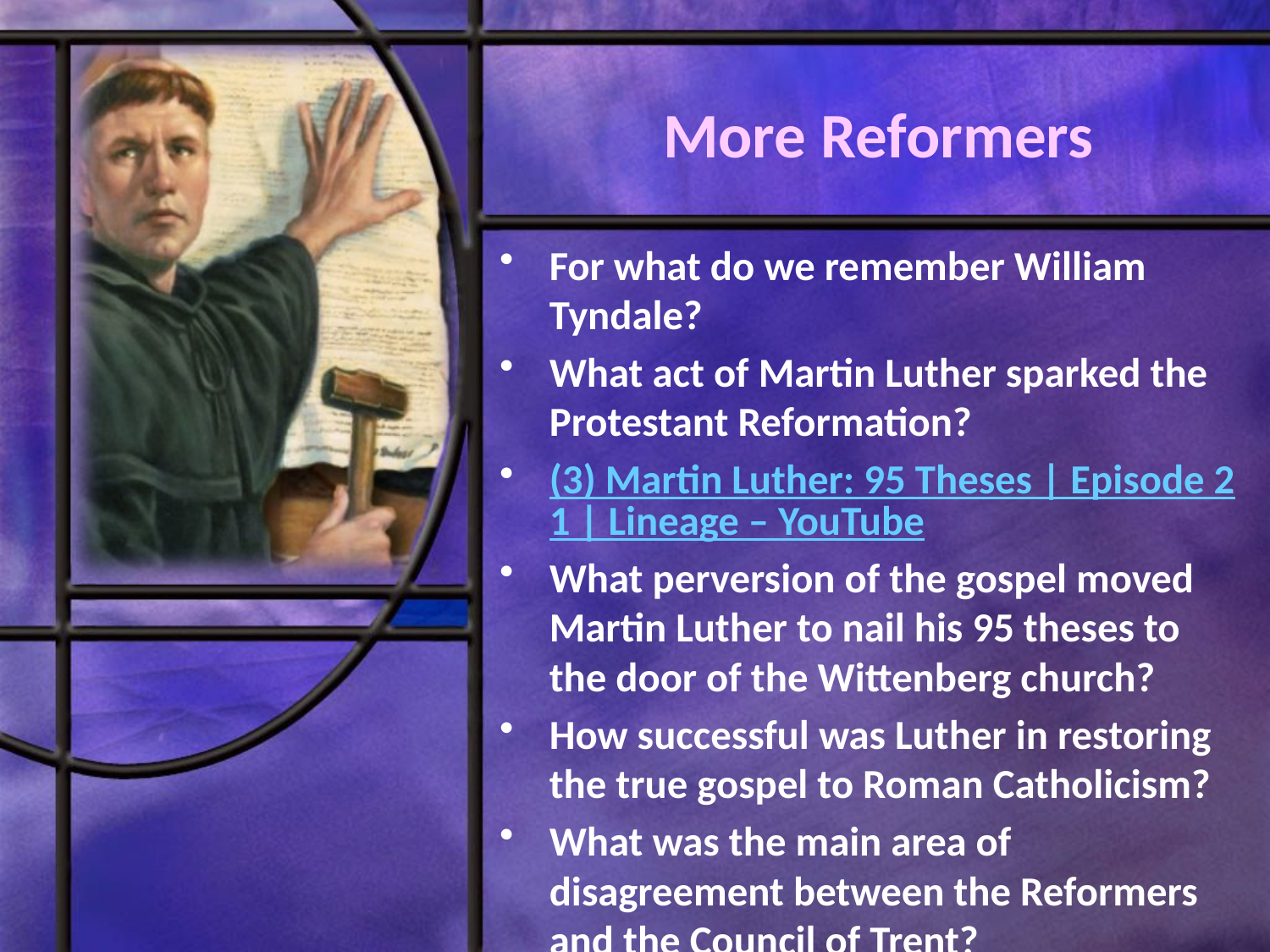

# More Reformers
For what do we remember William Tyndale?
What act of Martin Luther sparked the Protestant Reformation?
(3) Martin Luther: 95 Theses | Episode 21 | Lineage – YouTube
What perversion of the gospel moved Martin Luther to nail his 95 theses to the door of the Wittenberg church?
How successful was Luther in restoring the true gospel to Roman Catholicism?
What was the main area of disagreement between the Reformers and the Council of Trent?